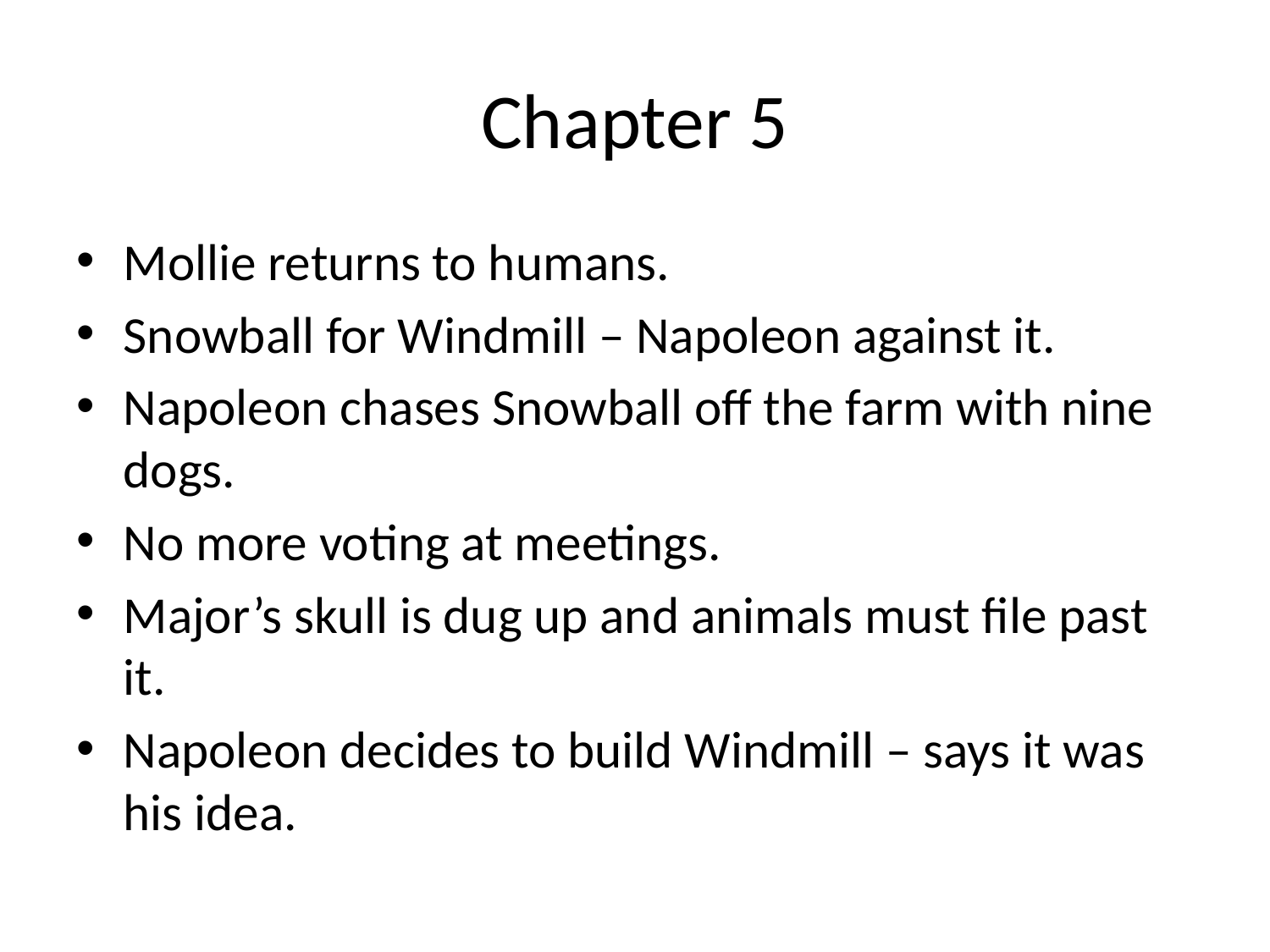

# Chapter 5
Mollie returns to humans.
Snowball for Windmill – Napoleon against it.
Napoleon chases Snowball off the farm with nine dogs.
No more voting at meetings.
Major’s skull is dug up and animals must file past it.
Napoleon decides to build Windmill – says it was his idea.